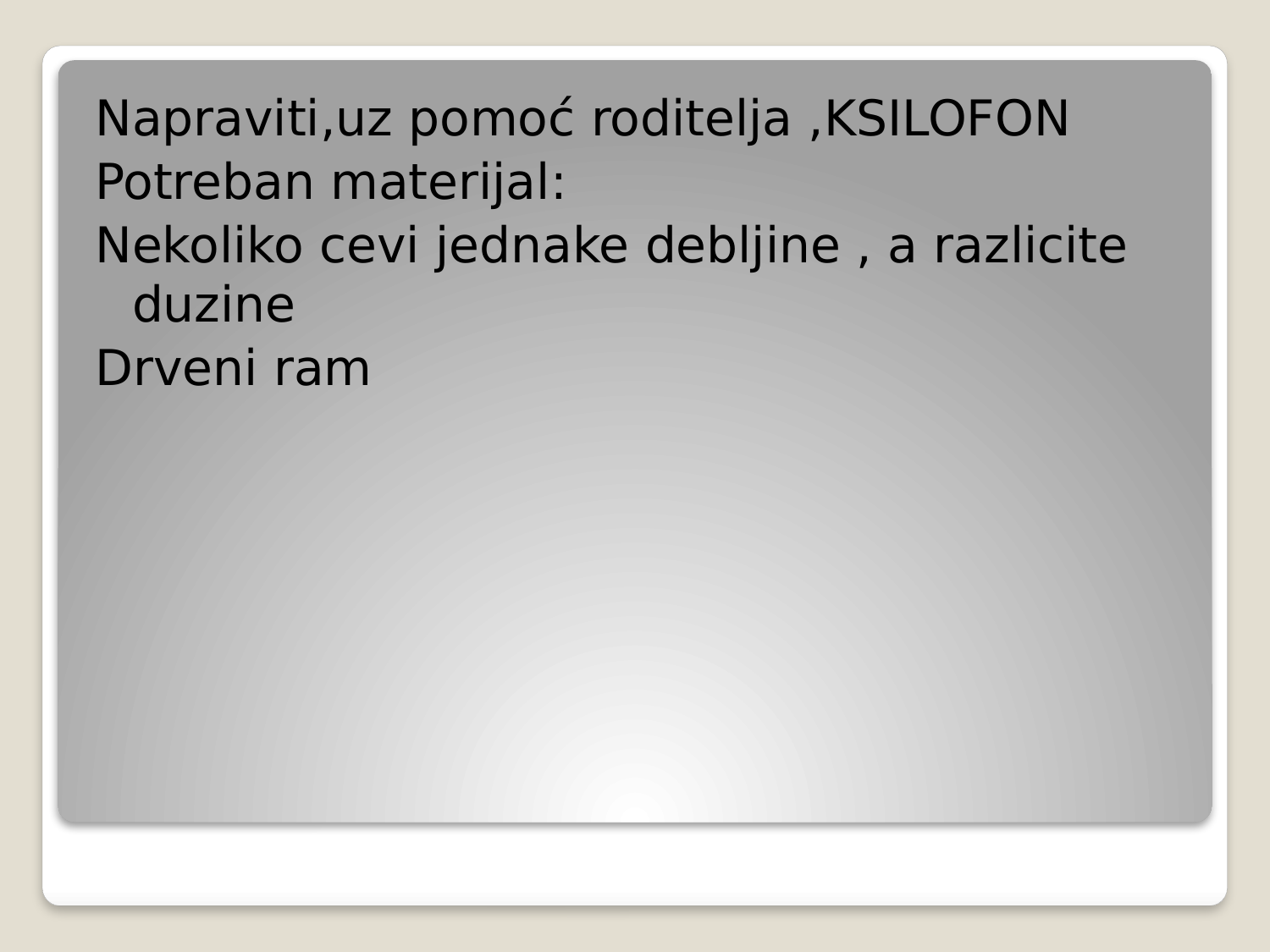

Napraviti,uz pomoć roditelja ,KSILOFON
Potreban materijal:
Nekoliko cevi jednake debljine , a razlicite duzine
Drveni ram
#